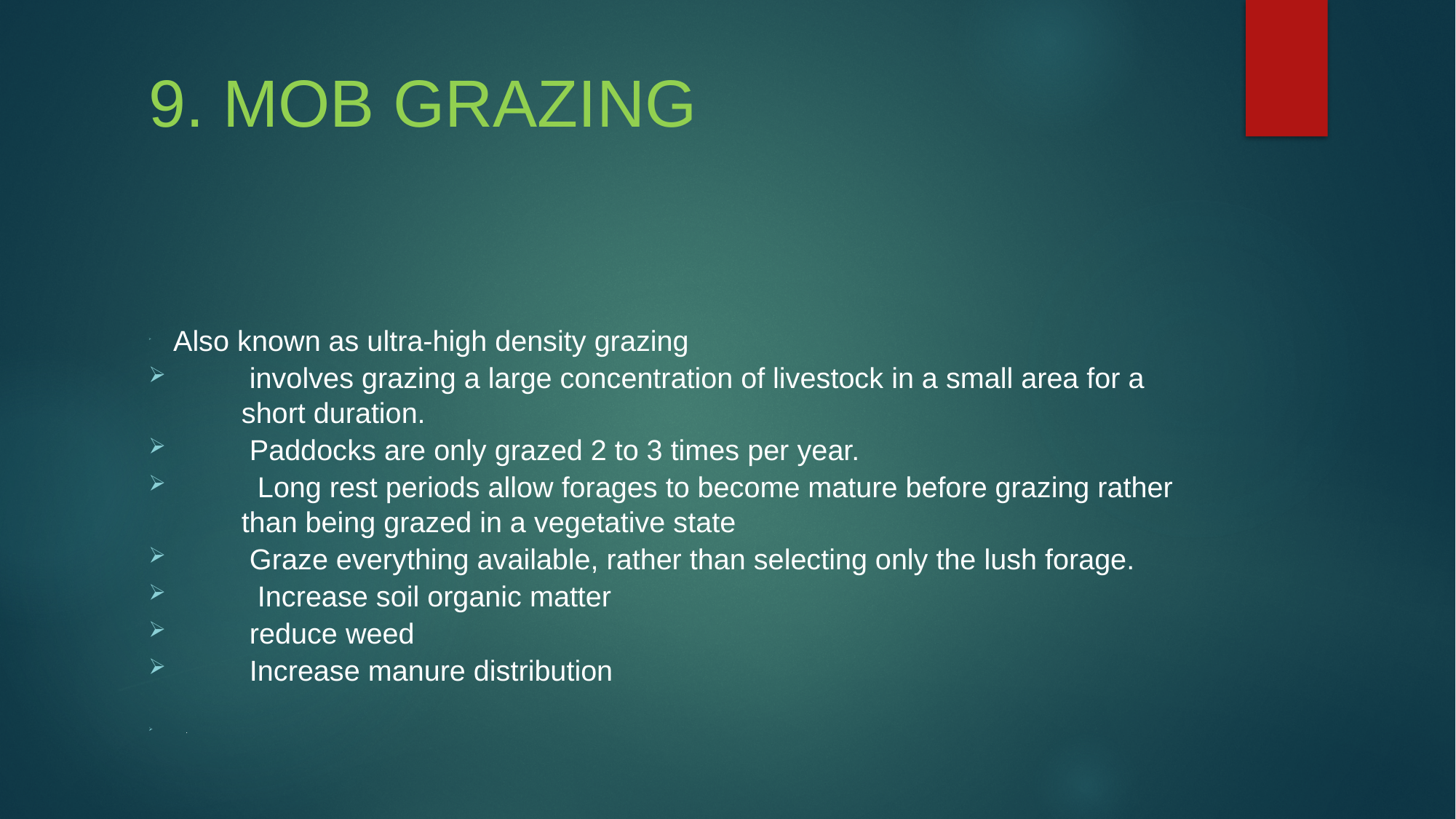

# 9. MOB GRAZING
 Also known as ultra-high density grazing
 involves grazing a large concentration of livestock in a small area for a short duration.
 Paddocks are only grazed 2 to 3 times per year.
  Long rest periods allow forages to become mature before grazing rather than being grazed in a vegetative state
 Graze everything available, rather than selecting only the lush forage.
  Increase soil organic matter
 reduce weed
 Increase manure distribution

.